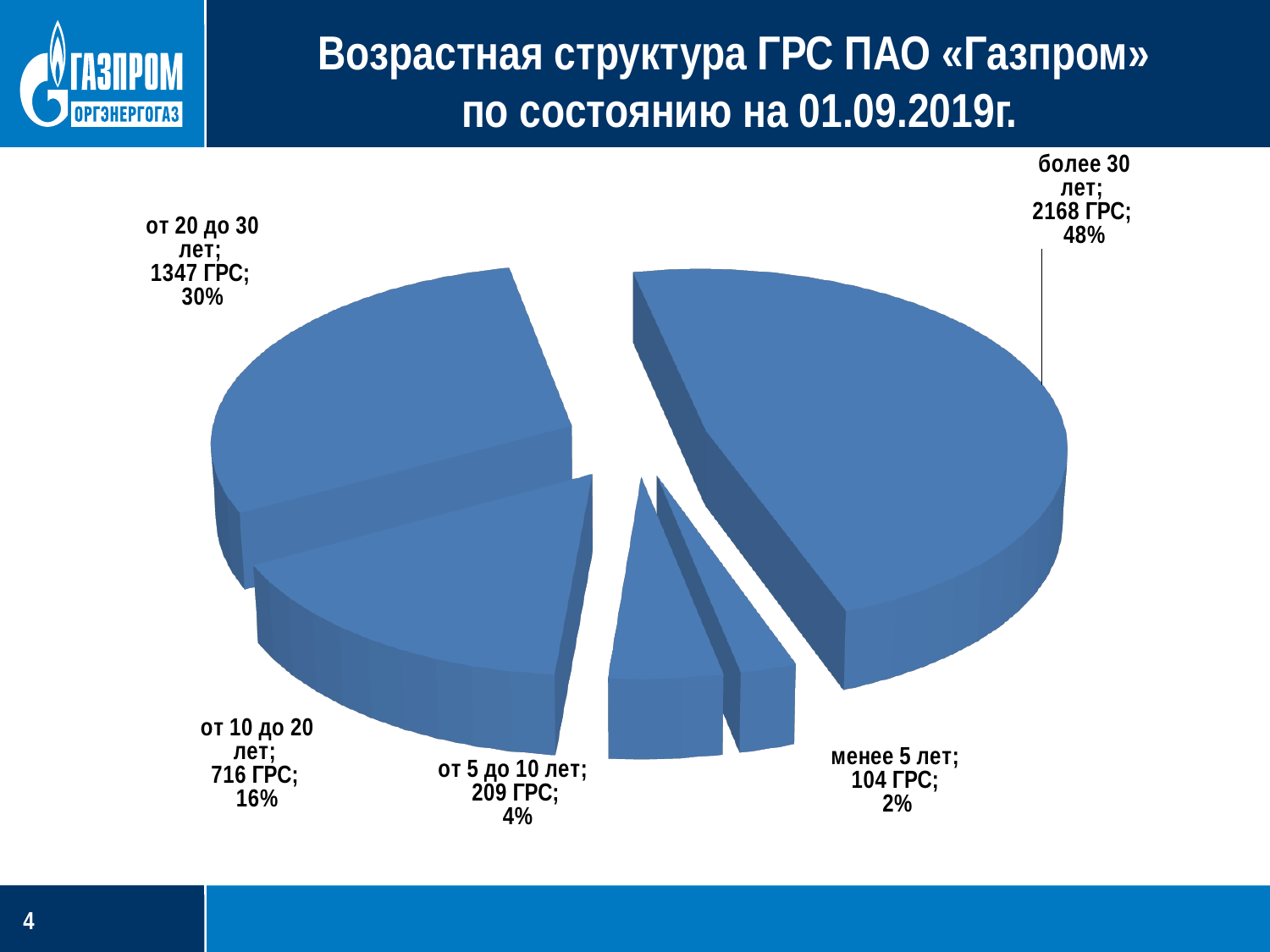

Возрастная структура ГРС ПАО «Газпром»
по состоянию на 01.09.2019г.

[unsupported chart]